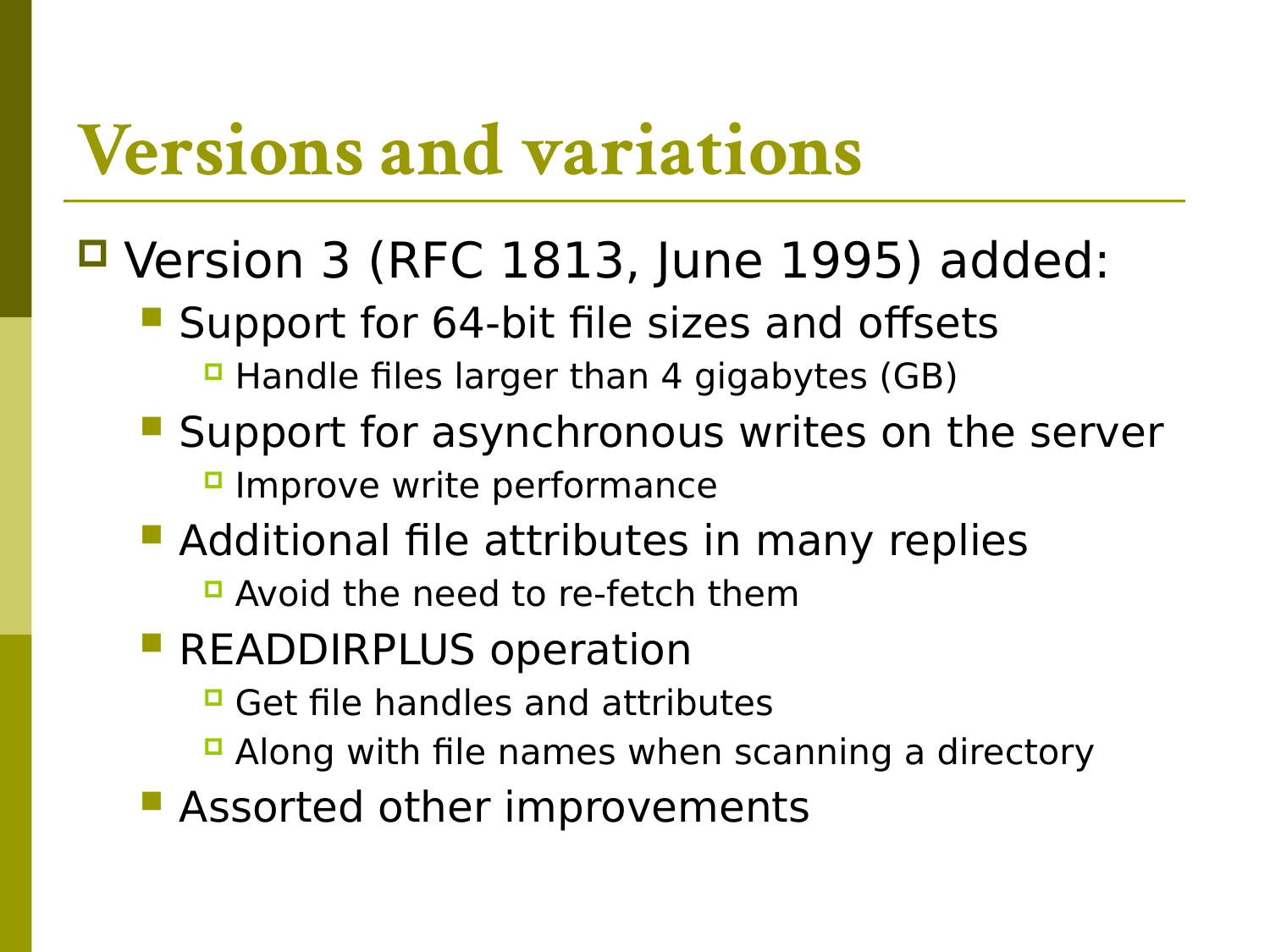

# Versions and variations
Version 3 (RFC 1813, June 1995) added:
Support for 64-bit file sizes and offsets
Handle files larger than 4 gigabytes (GB)
Support for asynchronous writes on the server
Improve write performance
Additional file attributes in many replies
Avoid the need to re-fetch them
READDIRPLUS operation
Get file handles and attributes
Along with file names when scanning a directory
Assorted other improvements